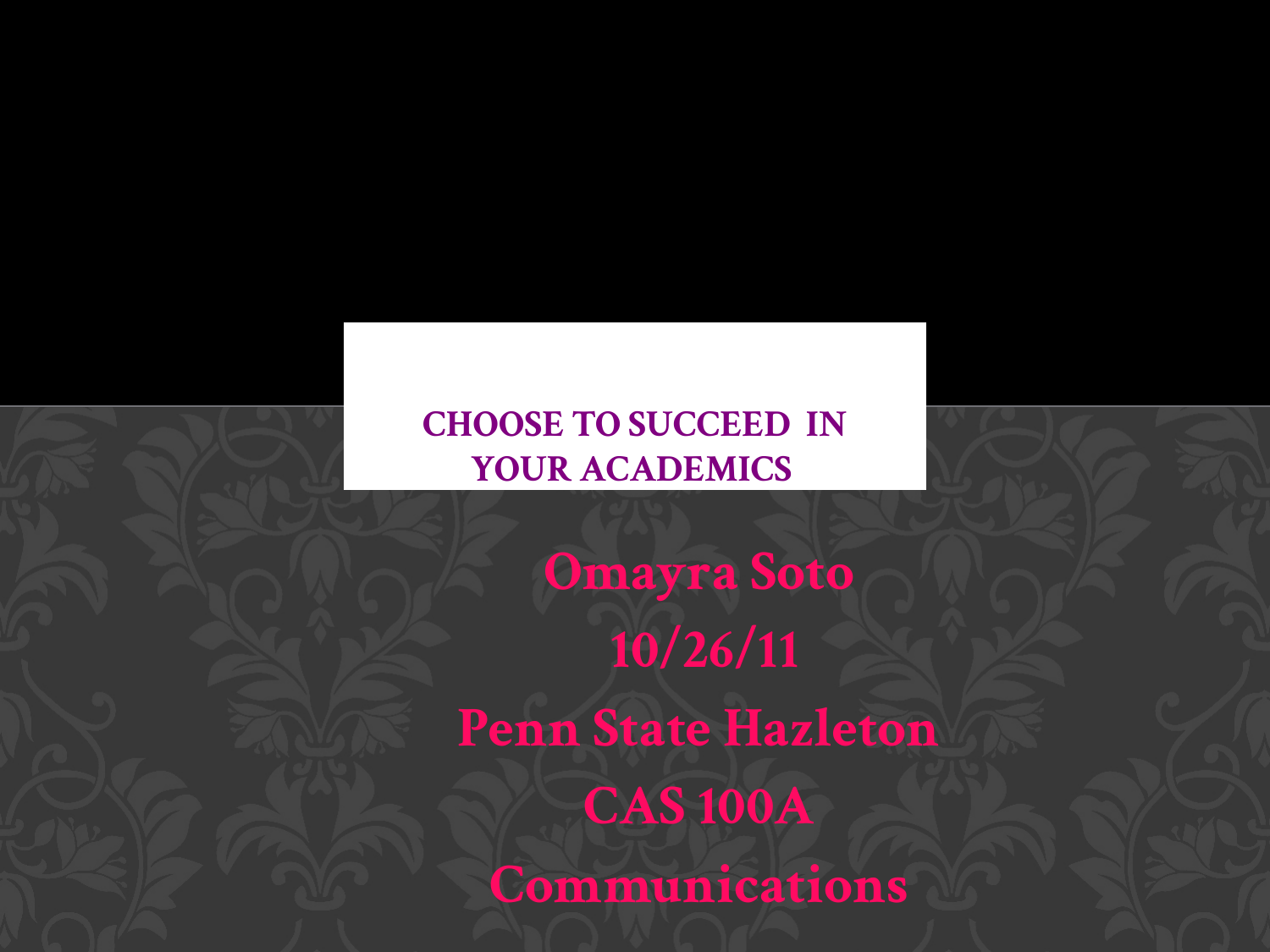

# choose to succeed  in your academics
Omayra Soto
10/26/11
Penn State Hazleton
CAS 100A
Communications